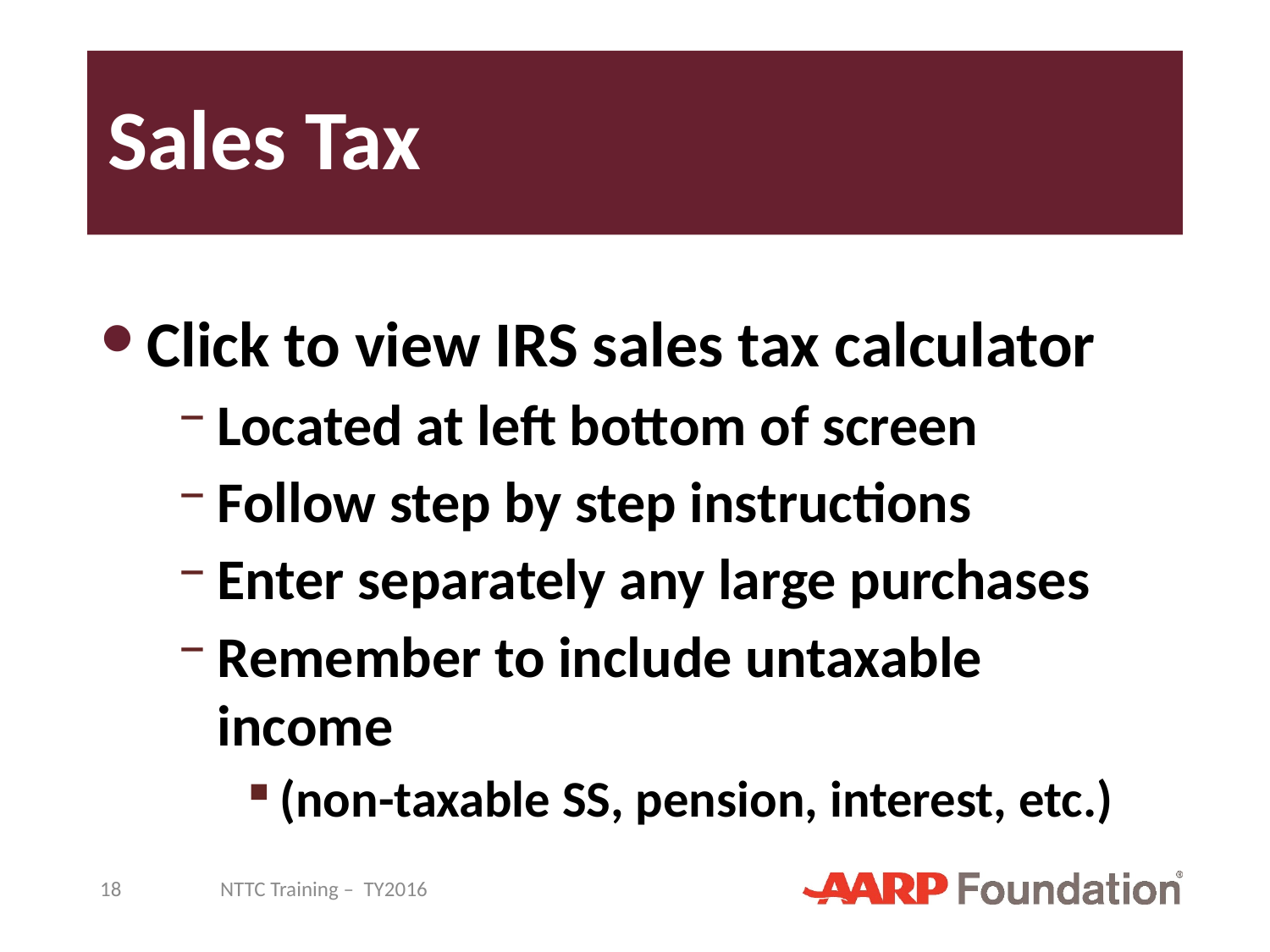

# Sales Tax
Click to view IRS sales tax calculator
Located at left bottom of screen
Follow step by step instructions
Enter separately any large purchases
Remember to include untaxable income
(non-taxable SS, pension, interest, etc.)
18
NTTC Training –  TY2016